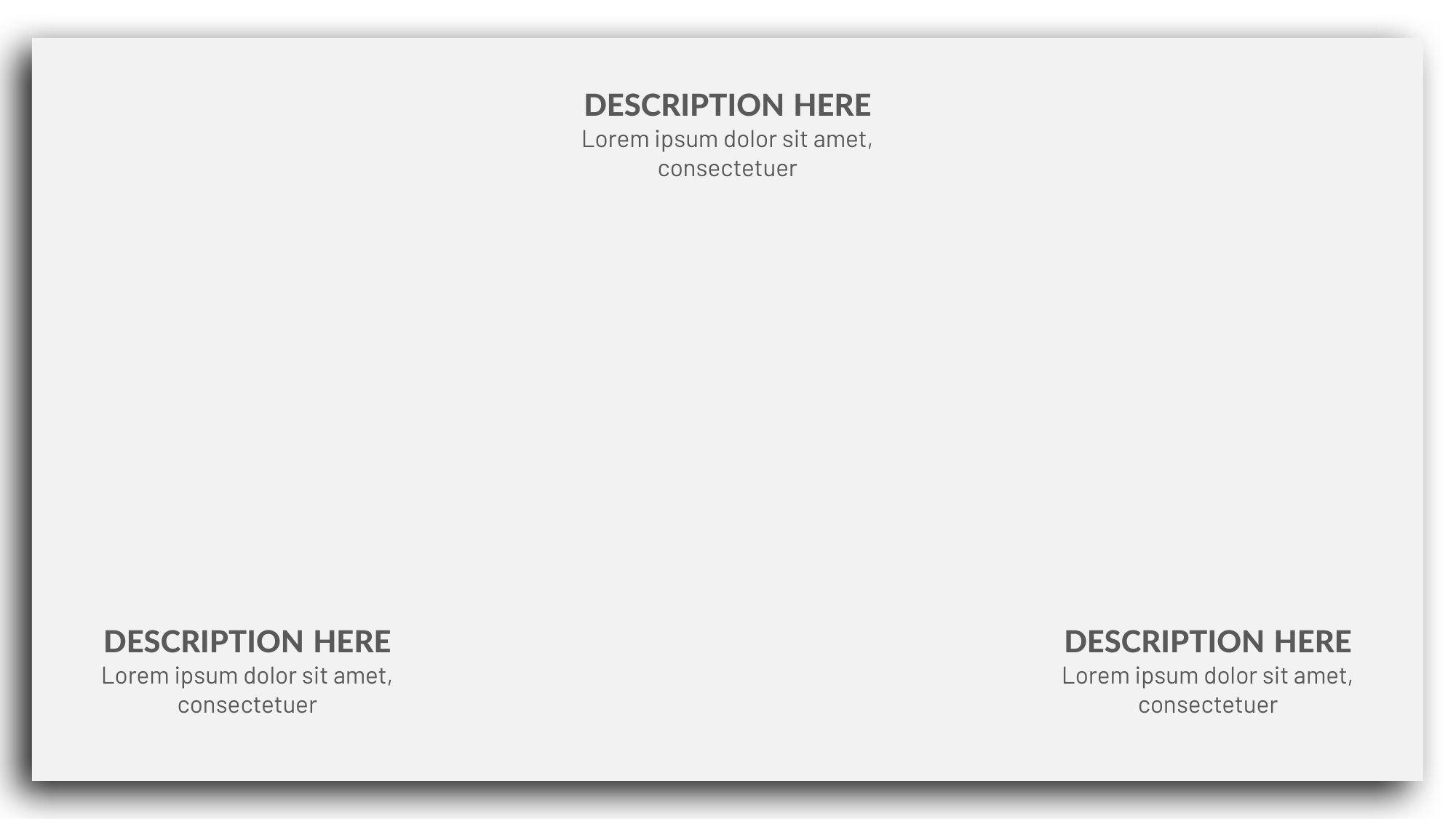

DESCRIPTION HERE
Lorem ipsum dolor sit amet, consectetuer

DESCRIPTION HERE
Lorem ipsum dolor sit amet, consectetuer
DESCRIPTION HERE
Lorem ipsum dolor sit amet, consectetuer